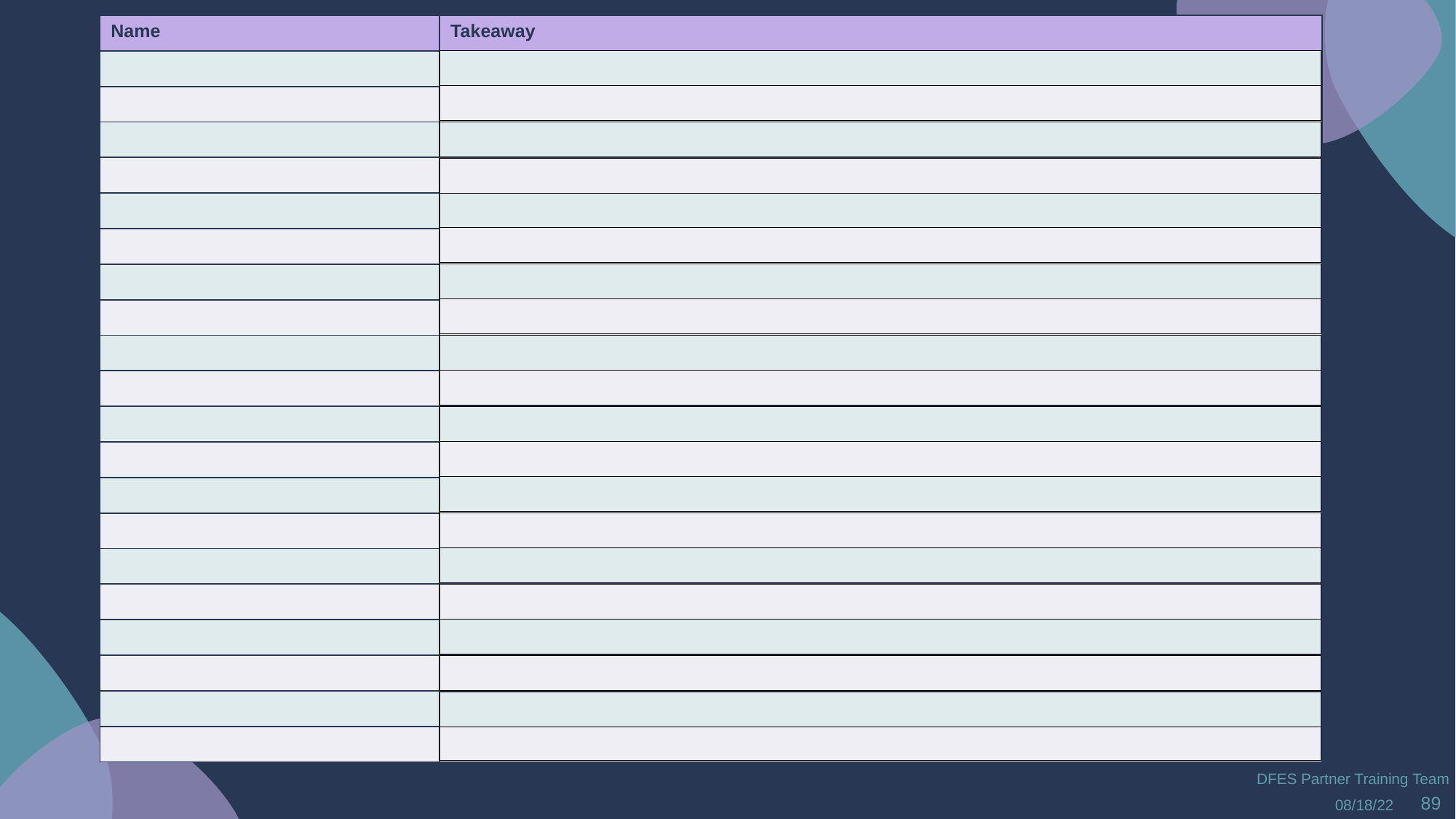

| Name | Takeaway |
| --- | --- |
|  |  |
|  |  |
|  |  |
|  |  |
|  |  |
|  |  |
|  |  |
|  |  |
|  |  |
|  |  |
|  |  |
|  |  |
|  |  |
|  |  |
|  |  |
|  |  |
|  |  |
|  |  |
|  |  |
|  |  |
DFES Partner Training Team
08/18/22
89